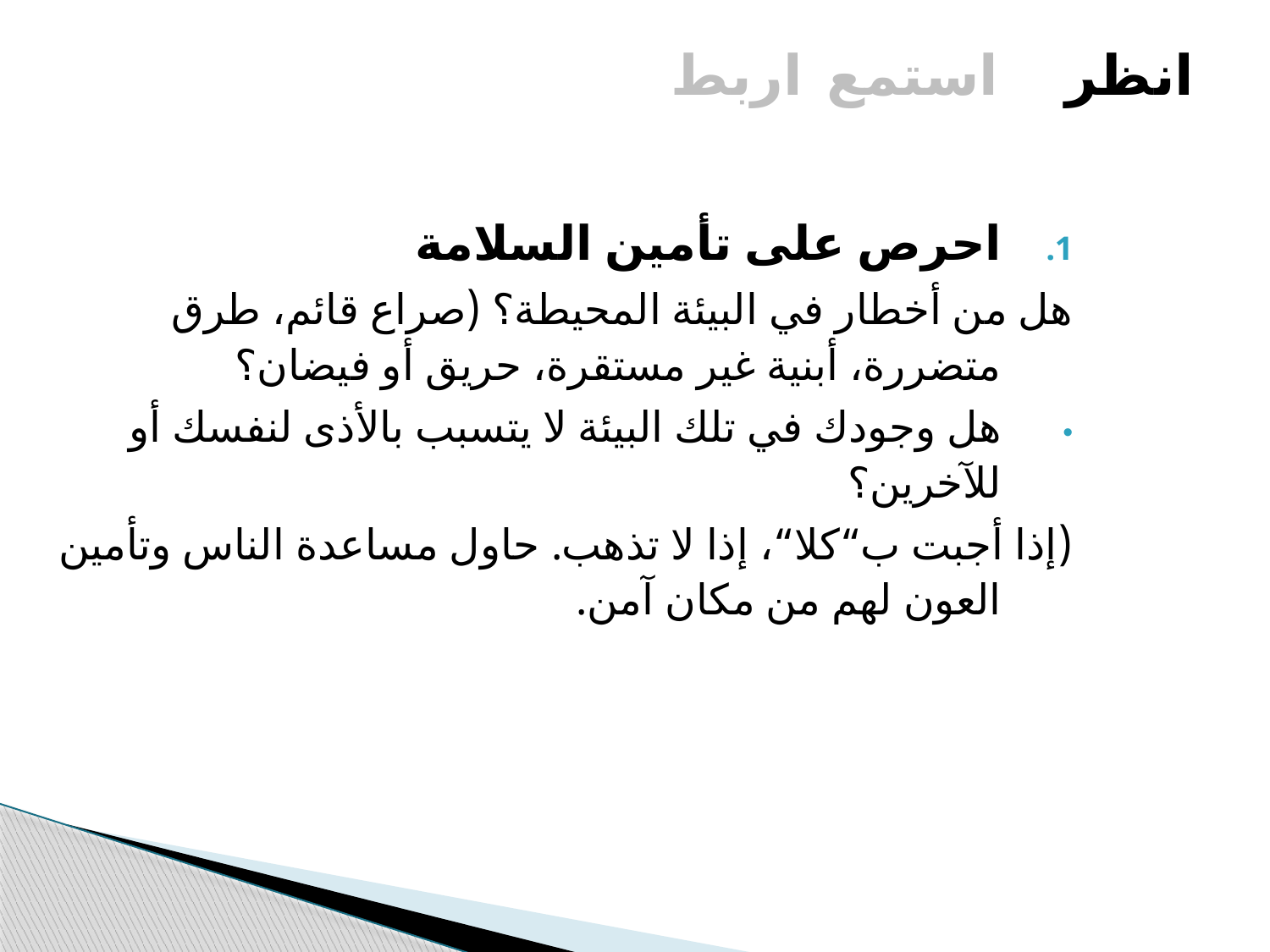

# انظر 			استمع			اربط
احرص على تأمين السلامة
هل من أخطار في البيئة المحيطة؟ (صراع قائم، طرق متضررة، أبنية غير مستقرة، حريق أو فيضان؟
هل وجودك في تلك البيئة لا يتسبب بالأذى لنفسك أو للآخرين؟
(إذا أجبت ب“كلا“، إذا لا تذهب. حاول مساعدة الناس وتأمين العون لهم من مكان آمن.